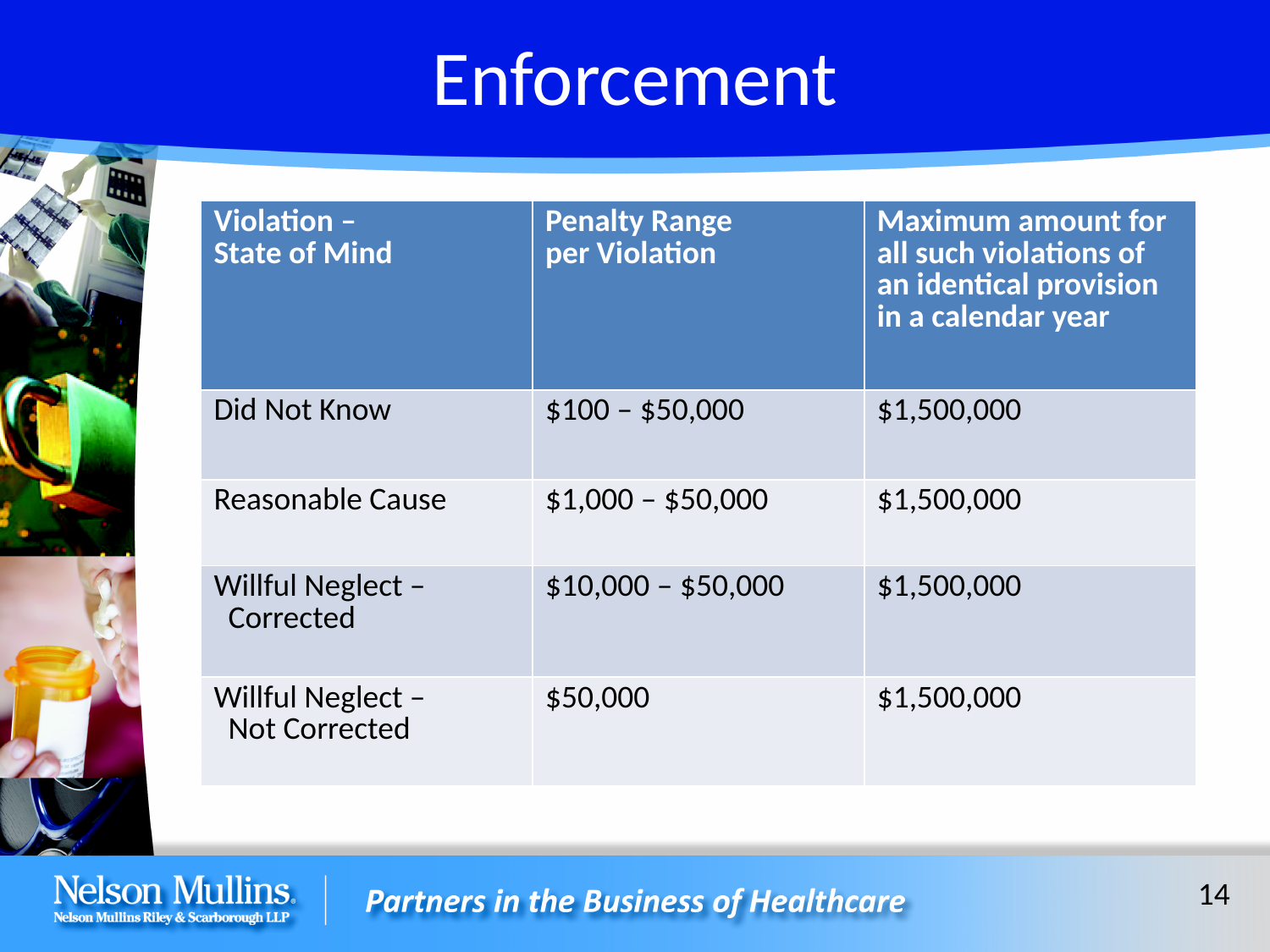

# Enforcement
| Violation – State of Mind | Penalty Range per Violation | Maximum amount for all such violations of an identical provision in a calendar year |
| --- | --- | --- |
| Did Not Know | $100 – $50,000 | $1,500,000 |
| Reasonable Cause | $1,000 – $50,000 | $1,500,000 |
| Willful Neglect – Corrected | $10,000 – $50,000 | $1,500,000 |
| Willful Neglect – Not Corrected | $50,000 | $1,500,000 |
14